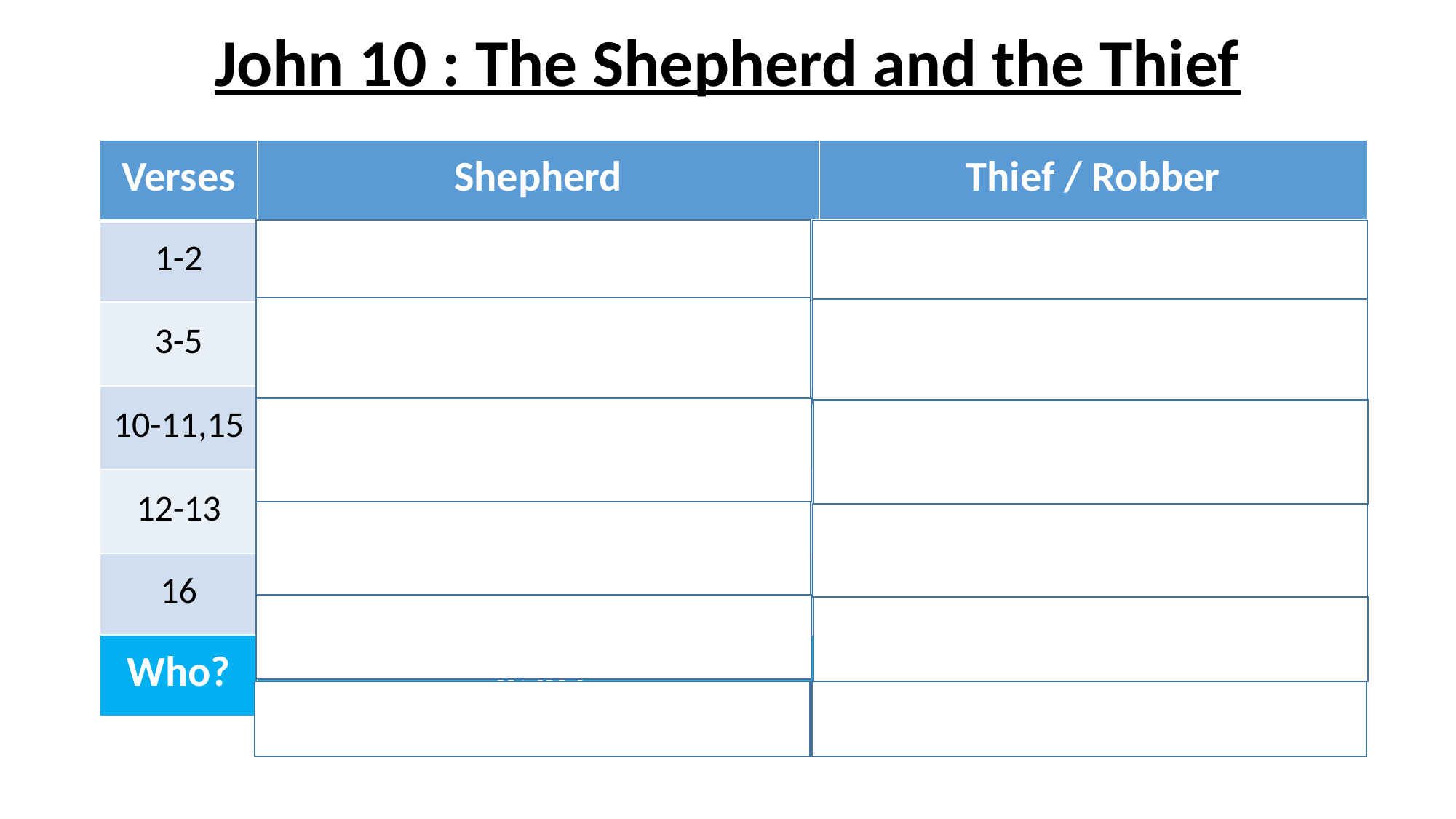

# John 10 : The Shepherd and the Thief
| Verses | Shepherd | Thief / Robber |
| --- | --- | --- |
| 1-2 | Enters as the owner | Breaks in |
| 3-5 | Calls sheep by name; Leads them and goes before them | A stranger, doesn’t know the names of the sheep |
| 10-11,15 | Gives abundant life; Dies for His sheep | Comes to steal, kill, and destroy |
| 12-13 | Owns the sheep and cares for them | Leaves the sheep and flees Does not protect them from harm |
| 16 | Unites all of His sheep |  |
| Who? | Jesus | Jewish Leaders |